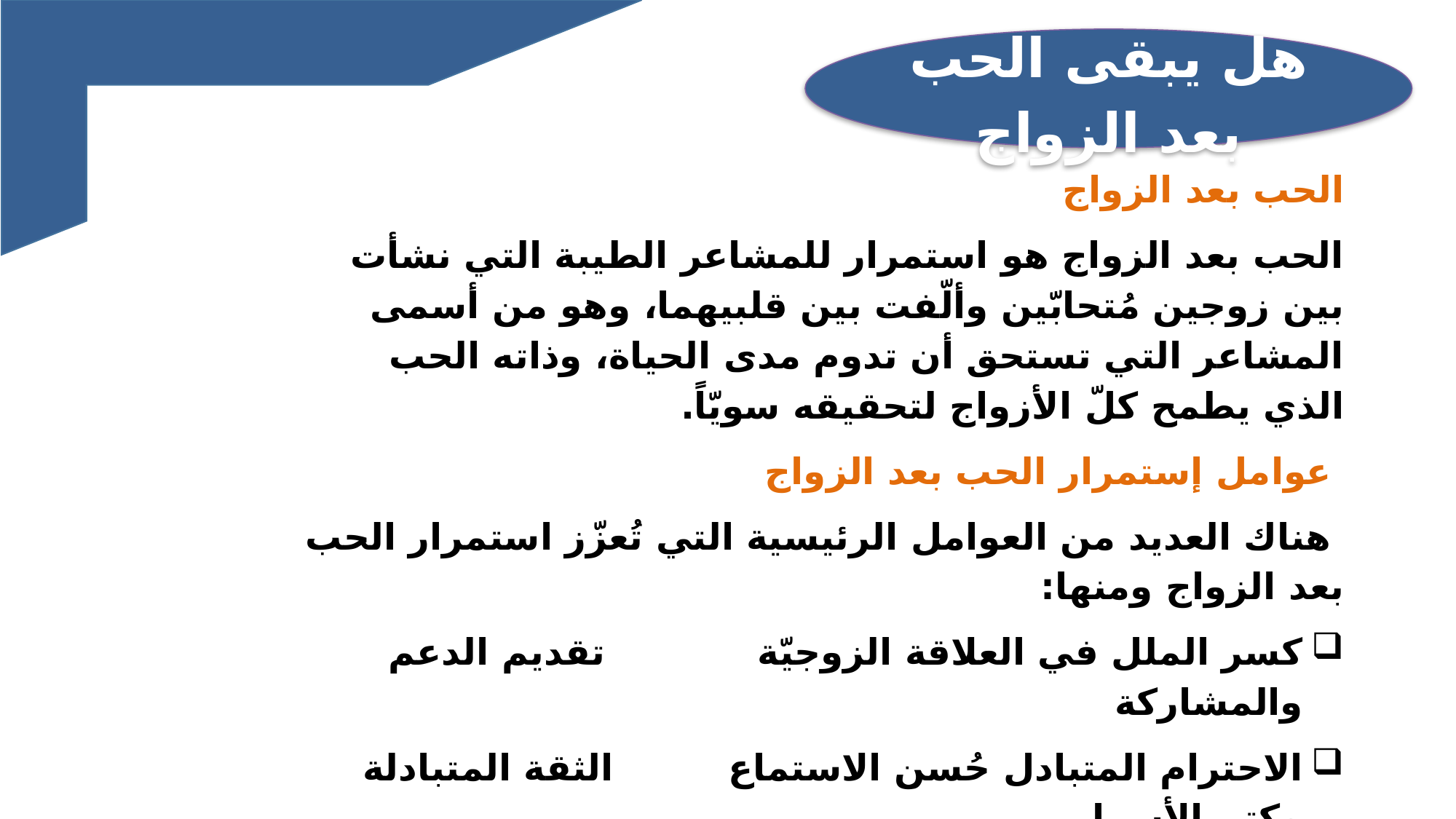

هل يبقى الحب بعد الزواج
الحب بعد الزواج
الحب بعد الزواج هو استمرار للمشاعر الطيبة التي نشأت بين زوجين مُتحابّين وألّفت بين قلبيهما، وهو من أسمى المشاعر التي تستحق أن تدوم مدى الحياة، وذاته الحب الذي يطمح كلّ الأزواج لتحقيقه سويّاً.
 عوامل إستمرار الحب بعد الزواج
 هناك العديد من العوامل الرئيسية التي تُعزّز استمرار الحب بعد الزواج ومنها:
كسر الملل في العلاقة الزوجيّة            تقديم الدعم والمشاركة
الاحترام المتبادل حُسن الاستماع         الثقة المتبادلة وكتم الأسرار
التناغم العاطفي                             إظهار المحبة
التقدير                                     الاندماج مع عائلة وأصدقاء شريك الحياة
الصبر وتقبل الطرف الآخر                اللباقة في الكلام